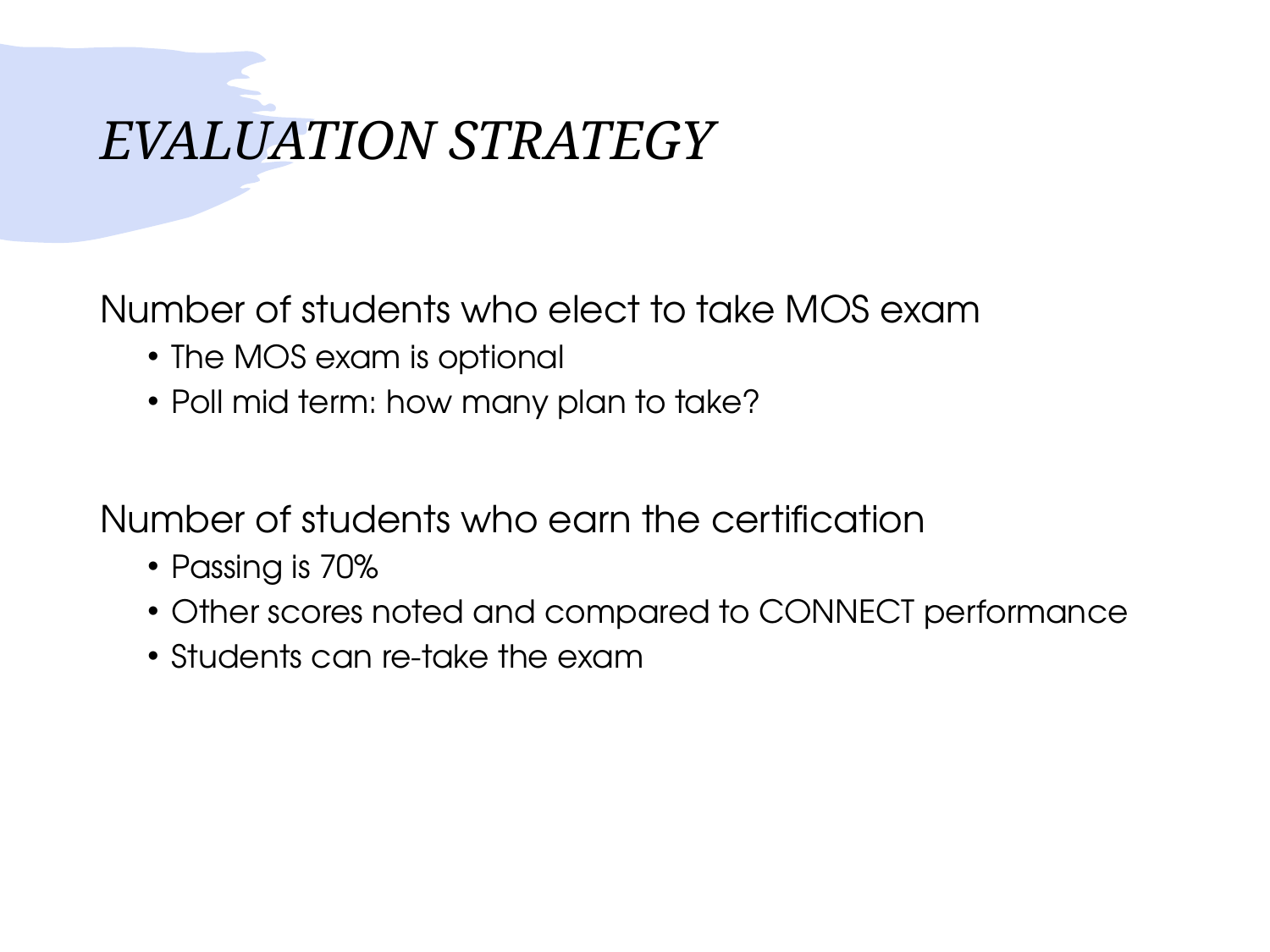

# EVALUATION STRATEGY
Number of students who elect to take MOS exam
The MOS exam is optional
Poll mid term: how many plan to take?

Number of students who earn the certification
Passing is 70%
Other scores noted and compared to CONNECT performance
Students can re-take the exam